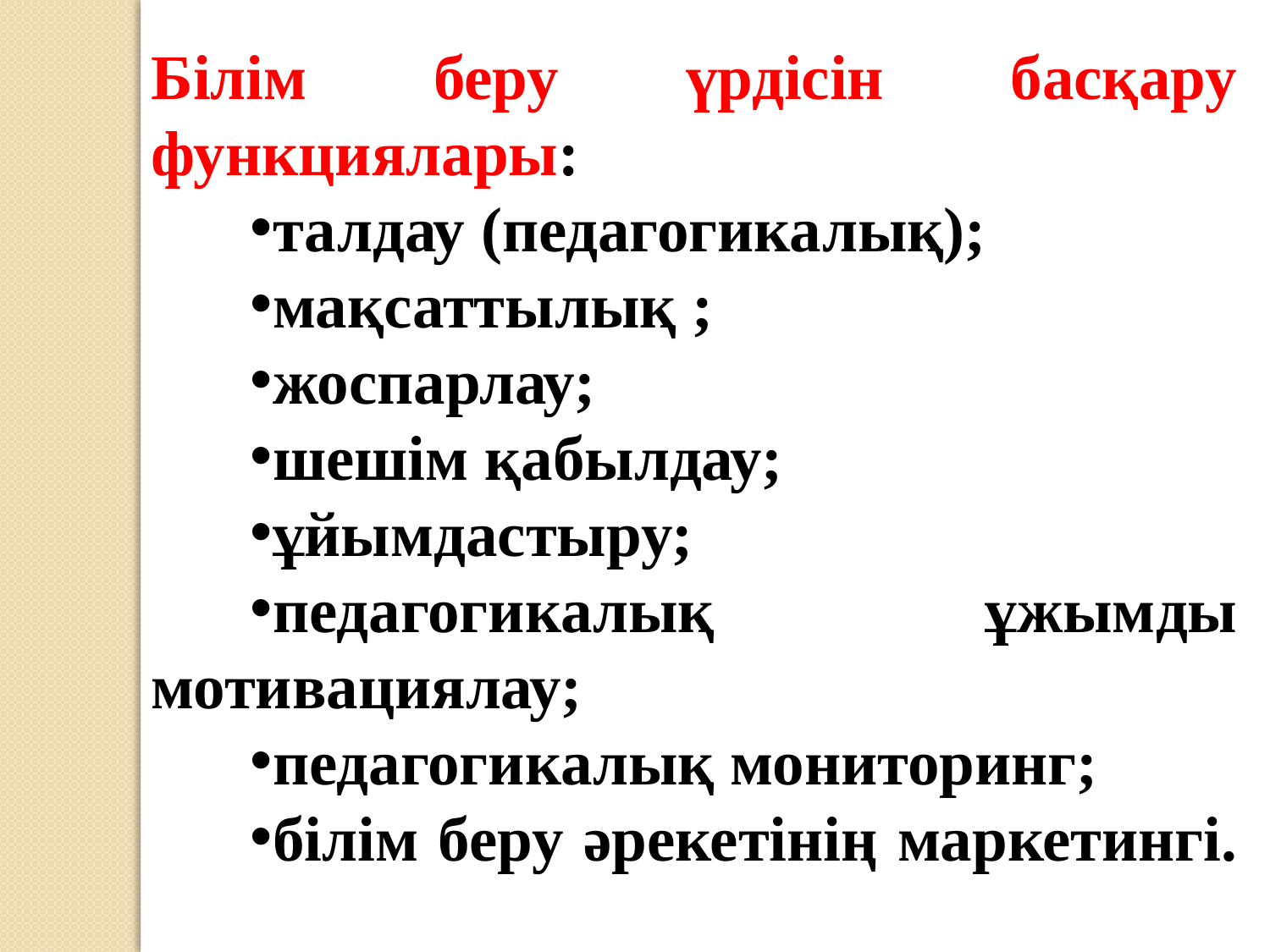

Білім беру үрдісін басқару функциялары:
талдау (педагогикалық);
мақсаттылық ;
жоспарлау;
шешім қабылдау;
ұйымдастыру;
педагогикалық ұжымды мотивациялау;
педагогикалық мониторинг;
білім беру әрекетінің маркетингі.